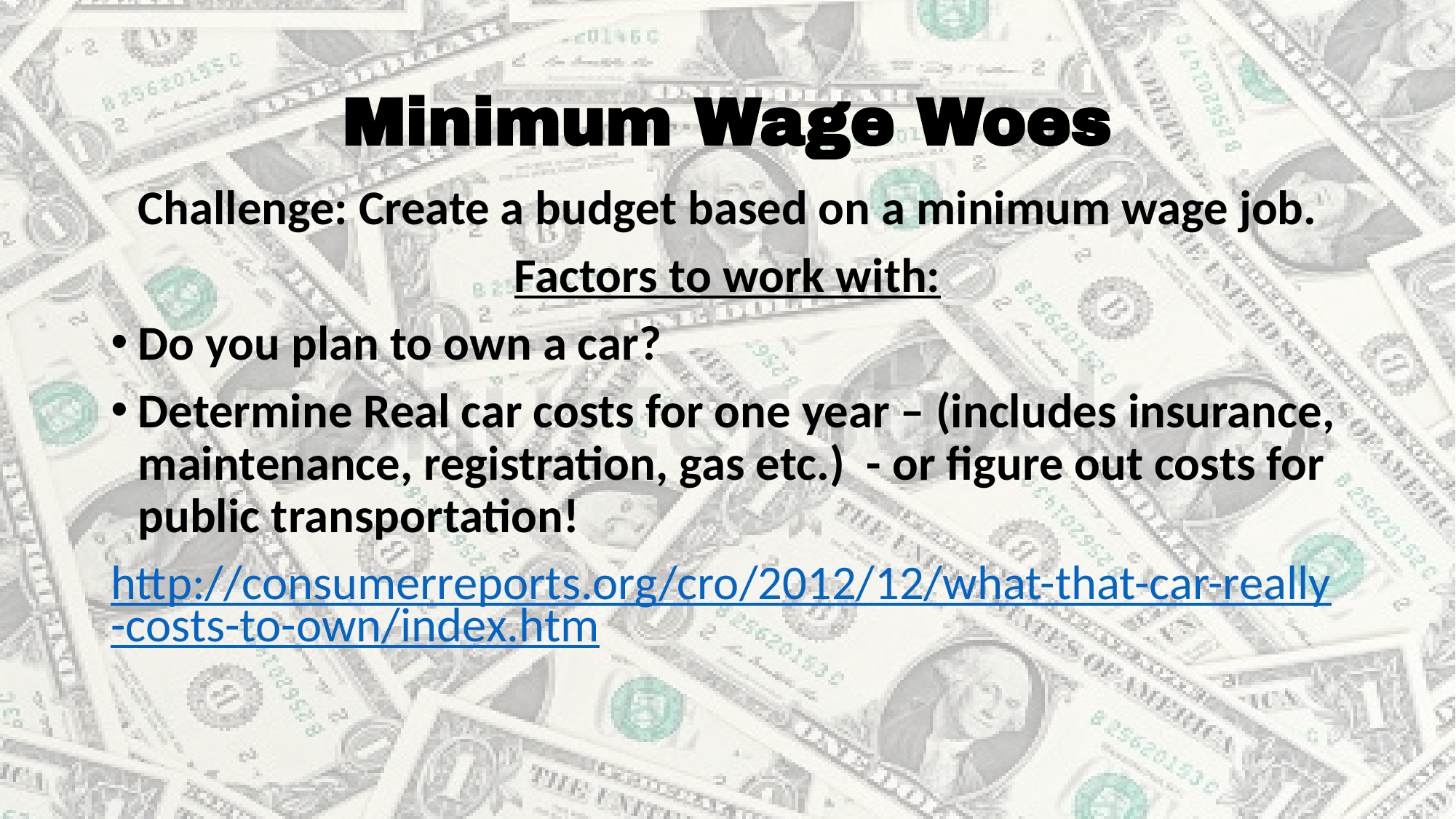

# Minimum Wage Woes
Challenge: Create a budget based on a minimum wage job.
Factors to work with:
Do you plan to own a car?
Determine Real car costs for one year – (includes insurance, maintenance, registration, gas etc.)  - or figure out costs for public transportation!
http://consumerreports.org/cro/2012/12/what-that-car-really-costs-to-own/index.htm